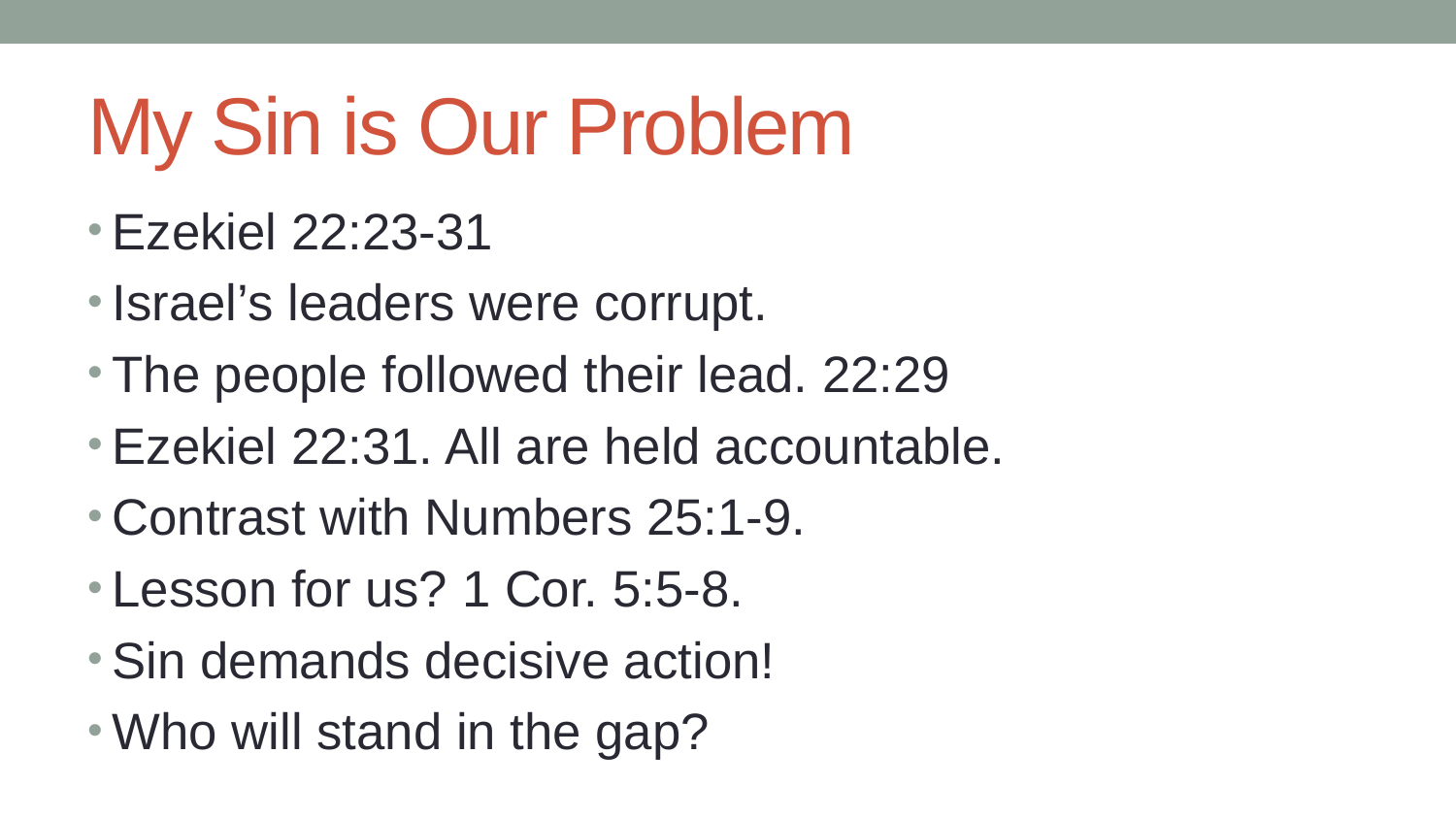

# My Sin is Our Problem
Ezekiel 22:23-31
Israel’s leaders were corrupt.
The people followed their lead. 22:29
Ezekiel 22:31. All are held accountable.
Contrast with Numbers 25:1-9.
Lesson for us? 1 Cor. 5:5-8.
Sin demands decisive action!
Who will stand in the gap?